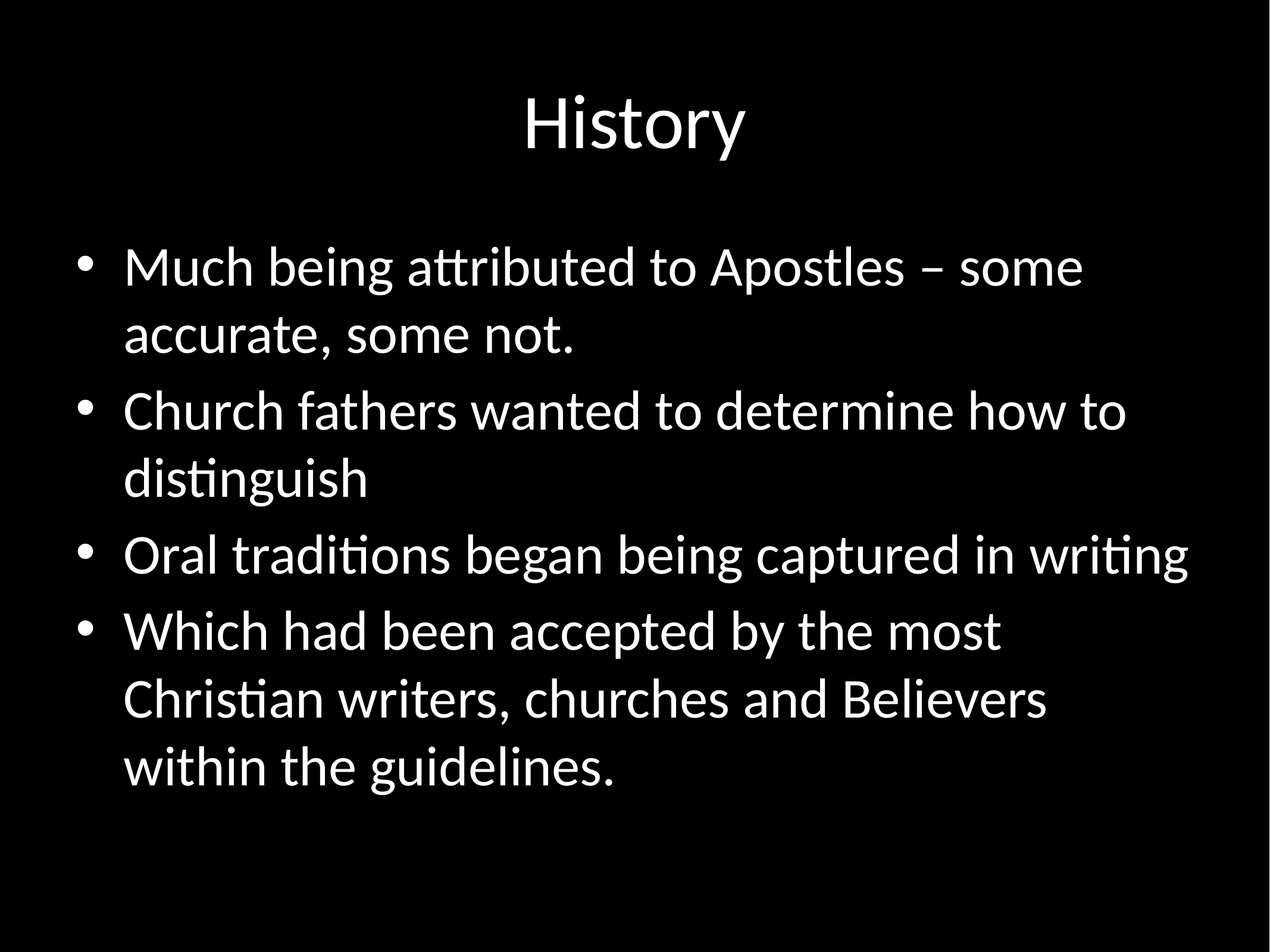

# History
Much being attributed to Apostles – some accurate, some not.
Church fathers wanted to determine how to distinguish
Oral traditions began being captured in writing
Which had been accepted by the most Christian writers, churches and Believers within the guidelines.